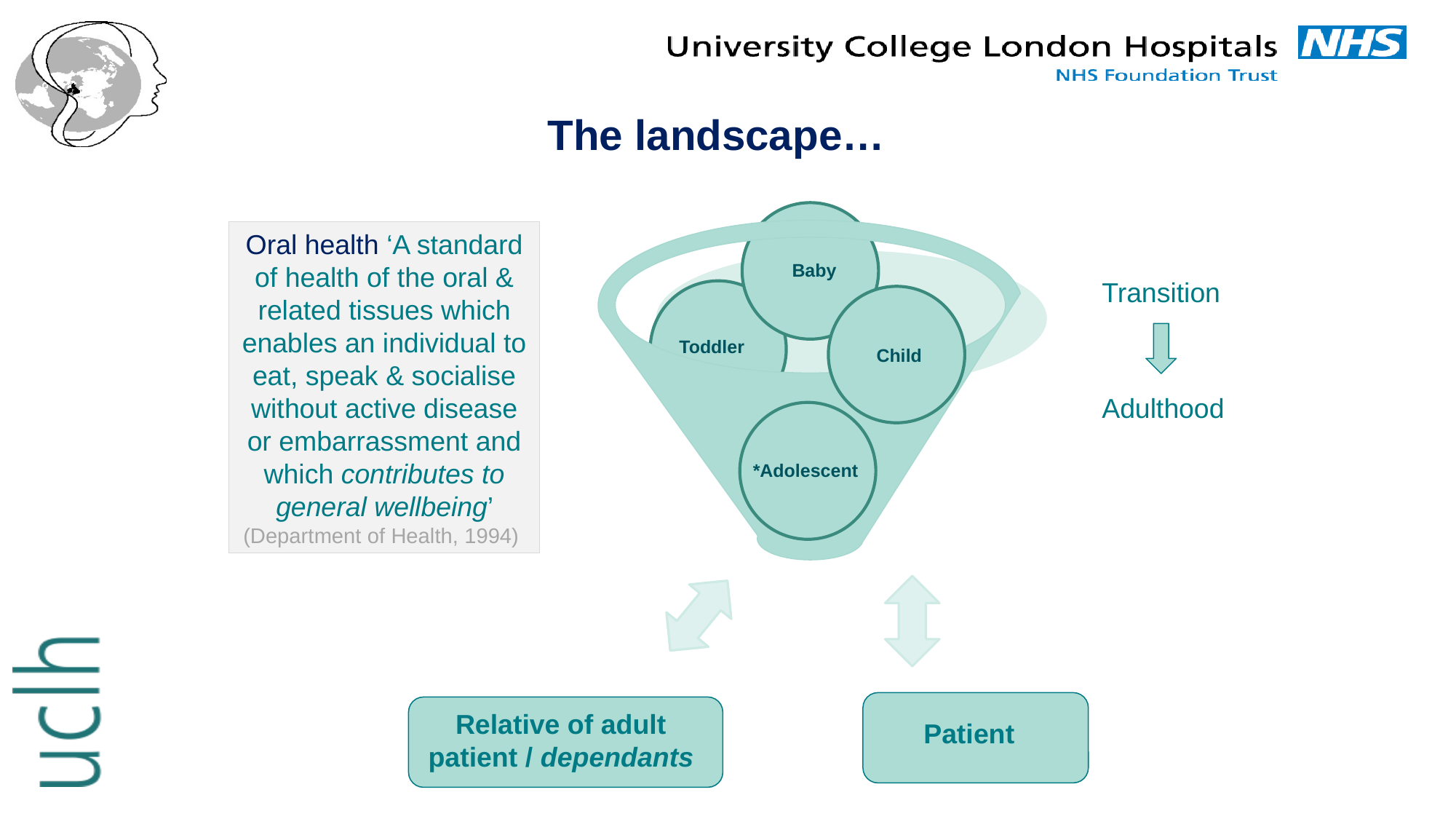

# The landscape…

Baby

Toddler

*Adolescent

Patient

Relative of adult patient / dependants
Oral health ‘A standard of health of the oral & related tissues which enables an individual to eat, speak & socialise without active disease or embarrassment and which contributes to general wellbeing’ (Department of Health, 1994)
Transition

Adulthood

Child